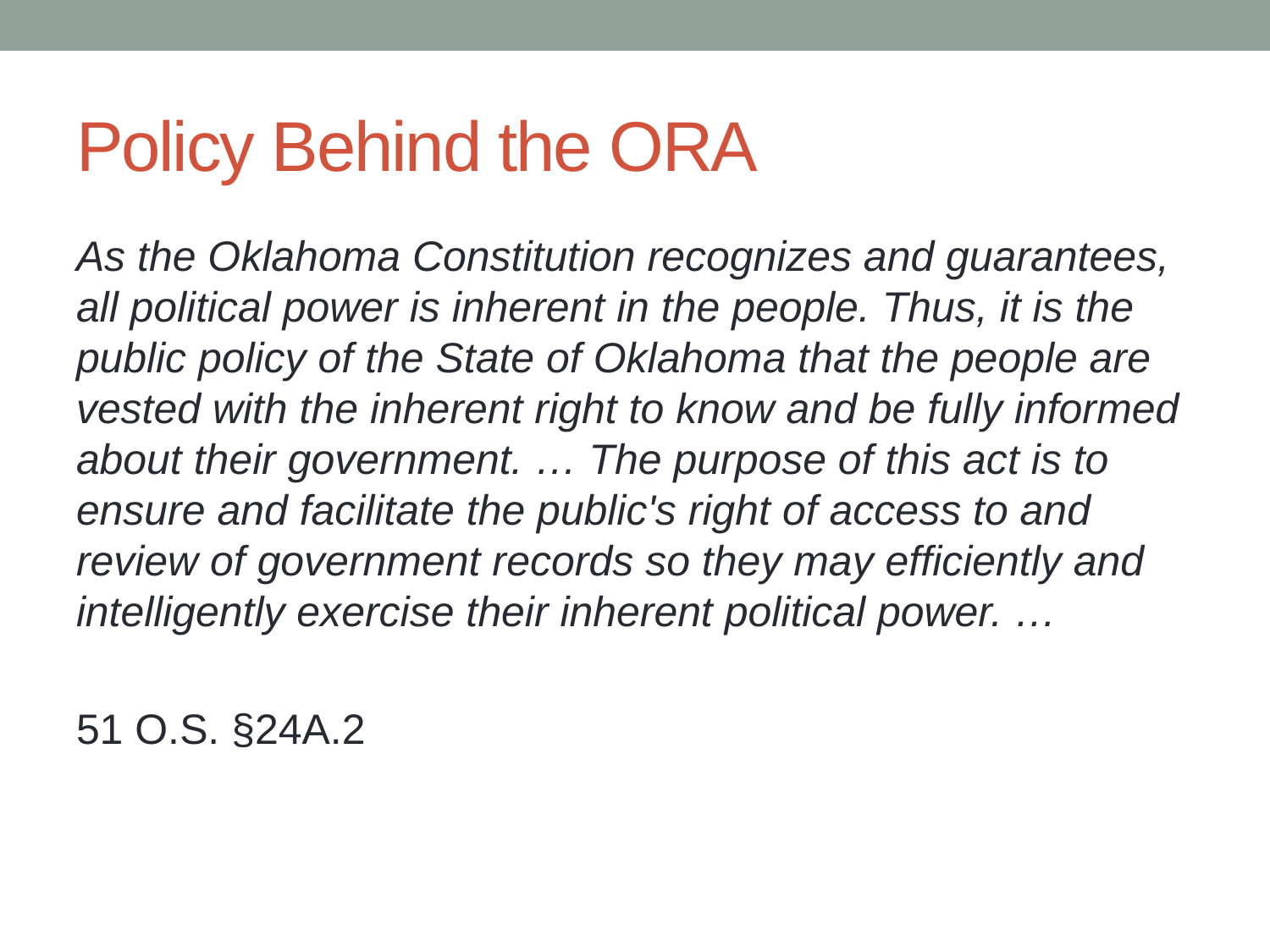

# Policy Behind the ORA
As the Oklahoma Constitution recognizes and guarantees, all political power is inherent in the people. Thus, it is the public policy of the State of Oklahoma that the people are vested with the inherent right to know and be fully informed about their government. … The purpose of this act is to ensure and facilitate the public's right of access to and review of government records so they may efficiently and intelligently exercise their inherent political power. …

51 O.S. §24A.2